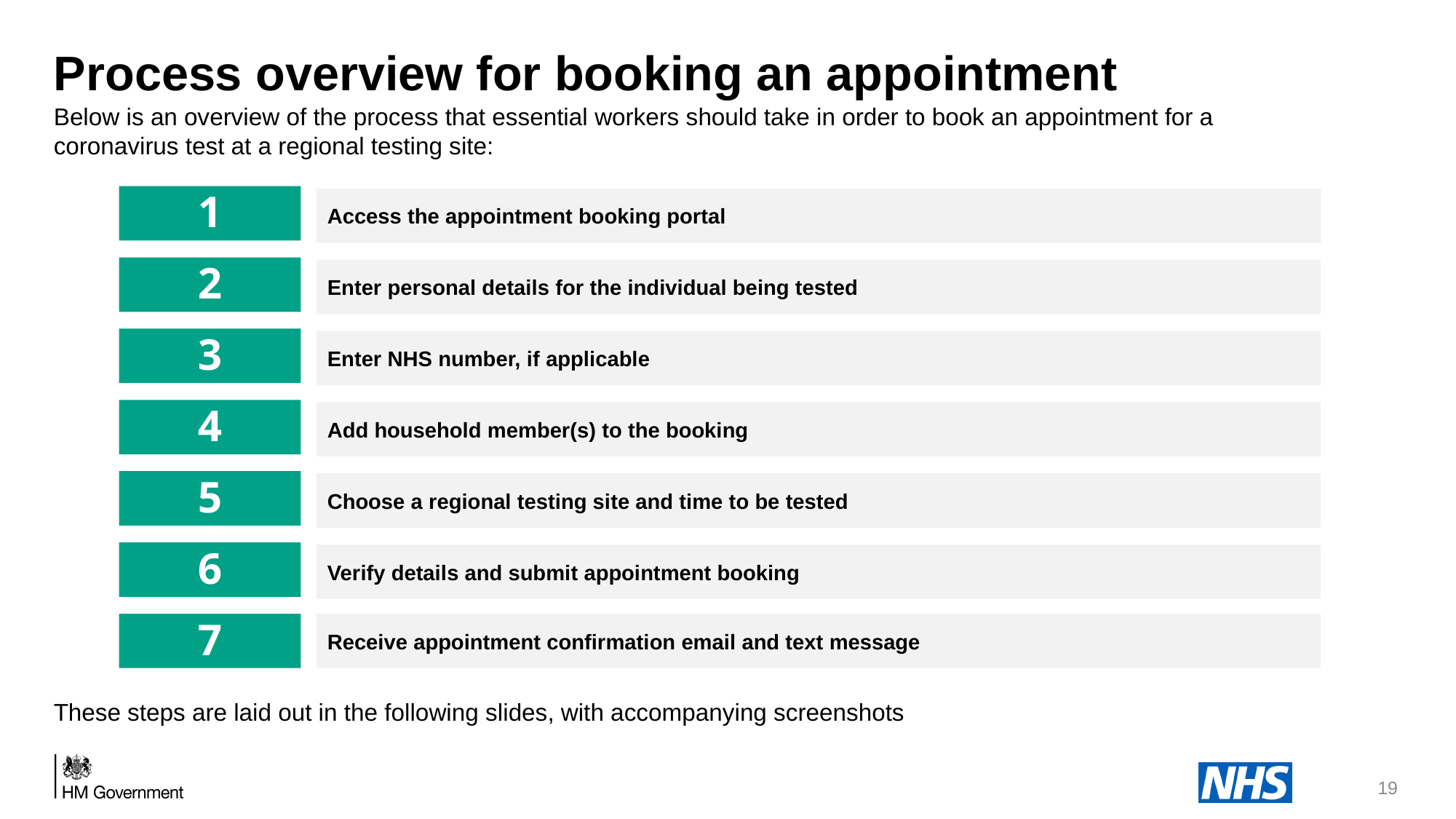

# Process overview for booking an appointment
Below is an overview of the process that essential workers should take in order to book an appointment for a coronavirus test at a regional testing site:

1
Access the appointment booking portal
2
Enter personal details for the individual being tested
3
Enter NHS number, if applicable
4
Add household member(s) to the booking
5
Choose a regional testing site and time to be tested
6
Verify details and submit appointment booking
Receive appointment confirmation email and text message
7
These steps are laid out in the following slides, with accompanying screenshots
19